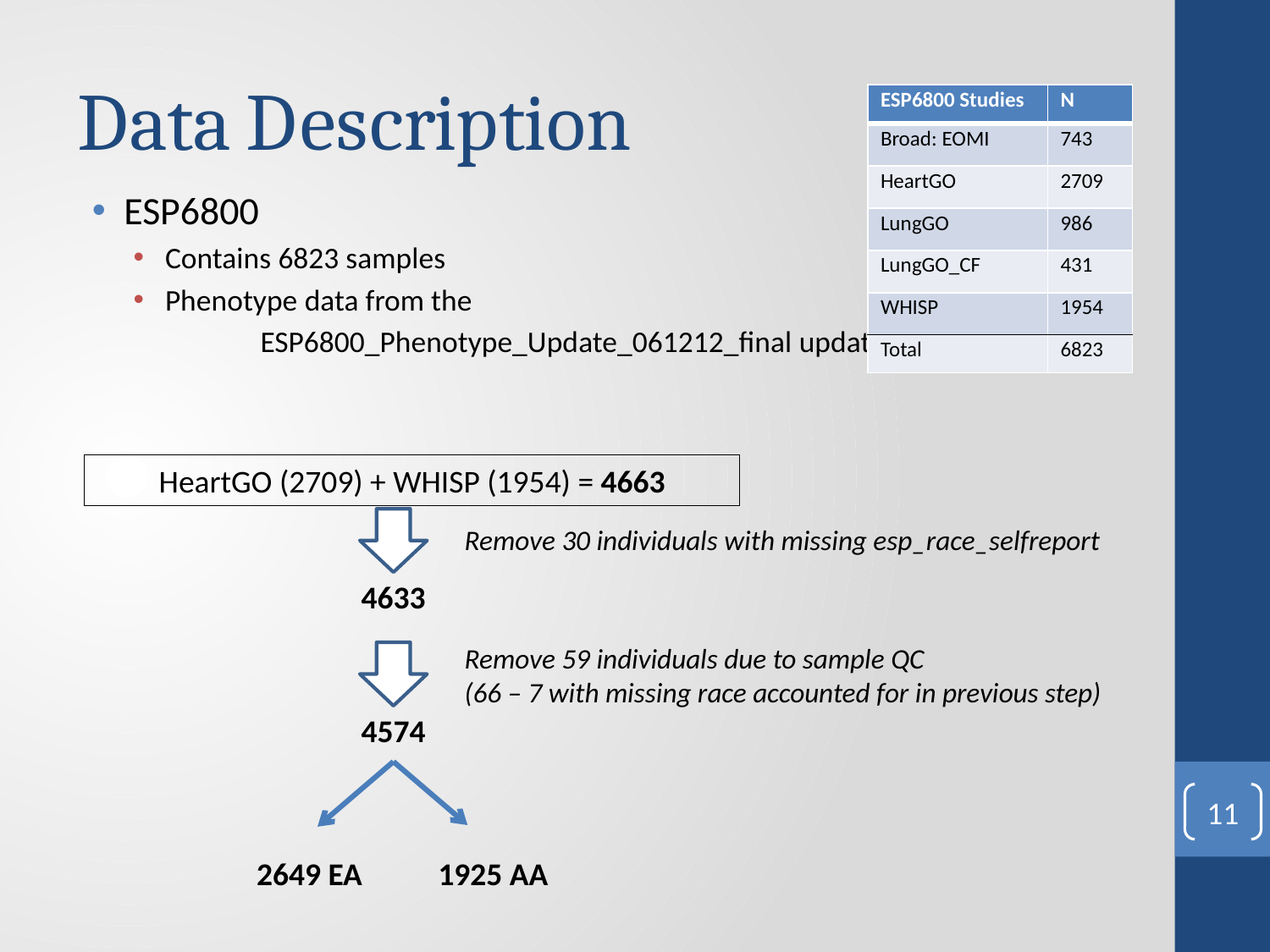

# Data Description
| ESP6800 Studies | N |
| --- | --- |
| Broad: EOMI | 743 |
| HeartGO | 2709 |
| LungGO | 986 |
| LungGO\_CF | 431 |
| WHISP | 1954 |
| Total | 6823 |
ESP6800
Contains 6823 samples
Phenotype data from the
	ESP6800_Phenotype_Update_061212_final update
HeartGO (2709) + WHISP (1954) = 4663

Remove 30 individuals with missing esp_race_selfreport
4633
Remove 59 individuals due to sample QC
(66 – 7 with missing race accounted for in previous step)

4574
11
2649 EA
1925 AA